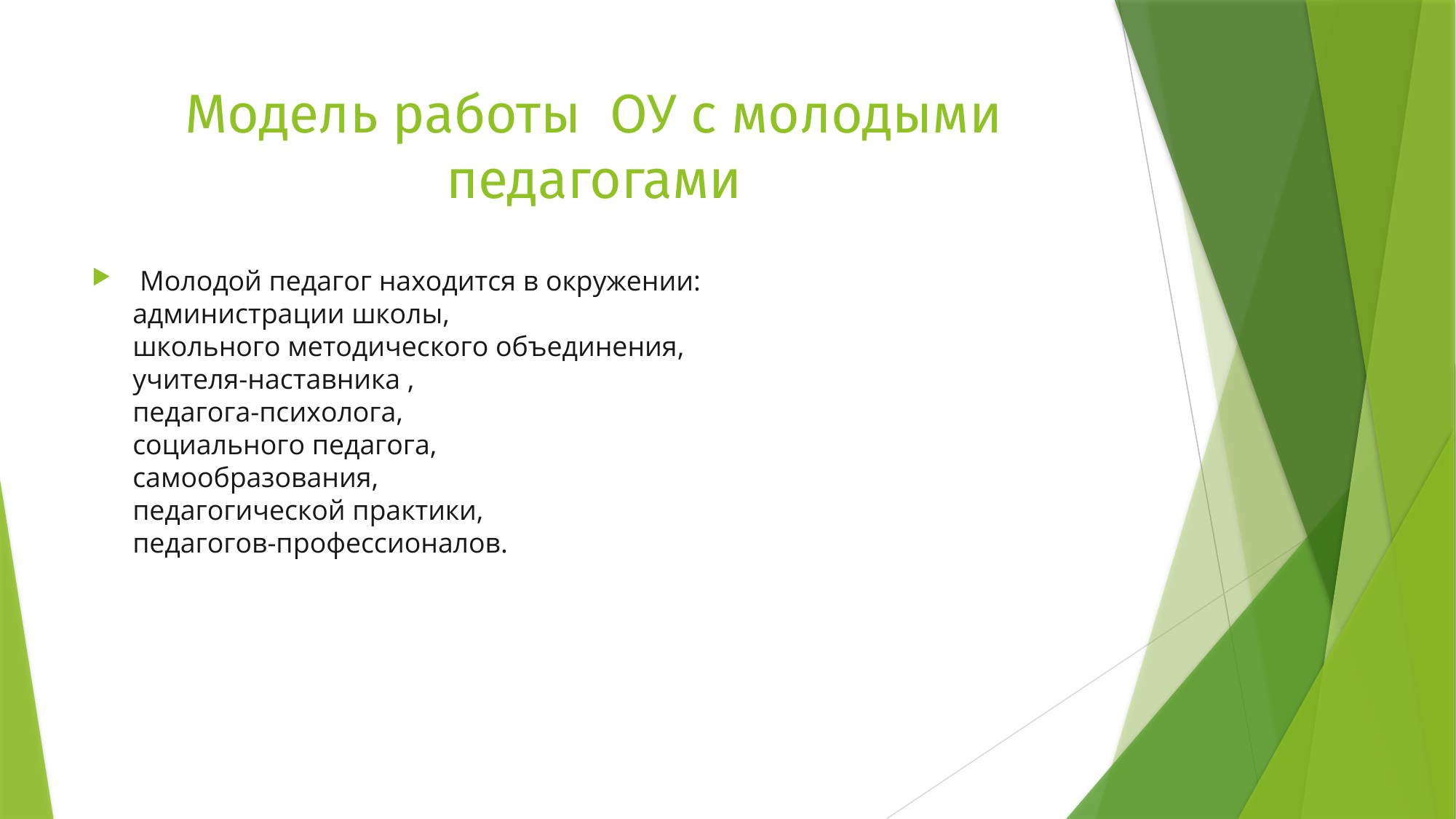

# Модель работы  ОУ с молодыми педагогами
 Молодой педагог находится в окружении:
администрации школы,
школьного методического объединения,
учителя-наставника ,
педагога-психолога,
социального педагога,
самообразования,
педагогической практики,
педагогов-профессионалов.